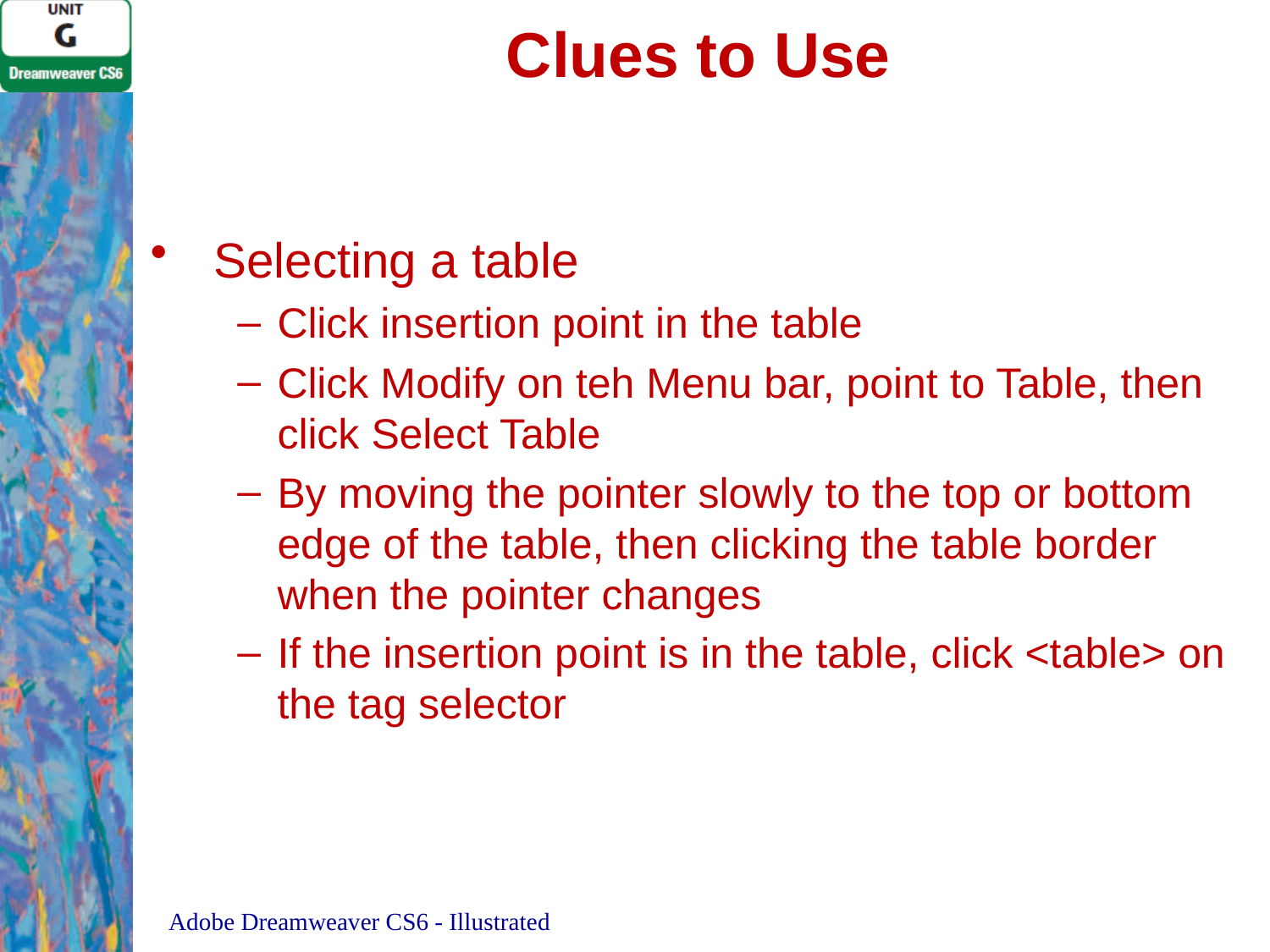

# Clues to Use
Selecting a table
Click insertion point in the table
Click Modify on teh Menu bar, point to Table, then click Select Table
By moving the pointer slowly to the top or bottom edge of the table, then clicking the table border when the pointer changes
If the insertion point is in the table, click <table> on the tag selector

Adobe Dreamweaver CS6 - Illustrated